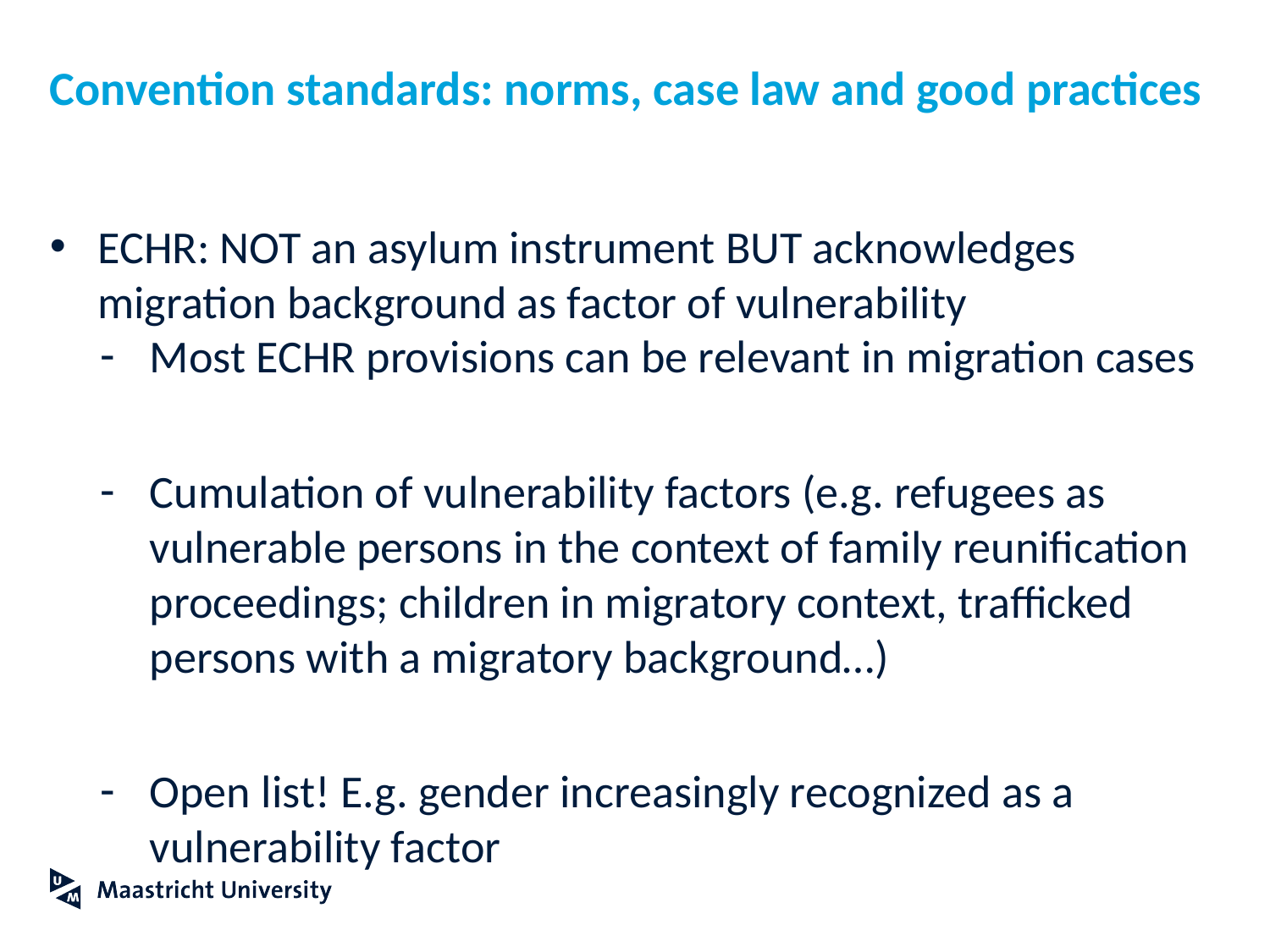

# Convention standards: norms, case law and good practices
ECHR: NOT an asylum instrument BUT acknowledges migration background as factor of vulnerability
Most ECHR provisions can be relevant in migration cases

Cumulation of vulnerability factors (e.g. refugees as vulnerable persons in the context of family reunification proceedings; children in migratory context, trafficked persons with a migratory background…)

Open list! E.g. gender increasingly recognized as a vulnerability factor